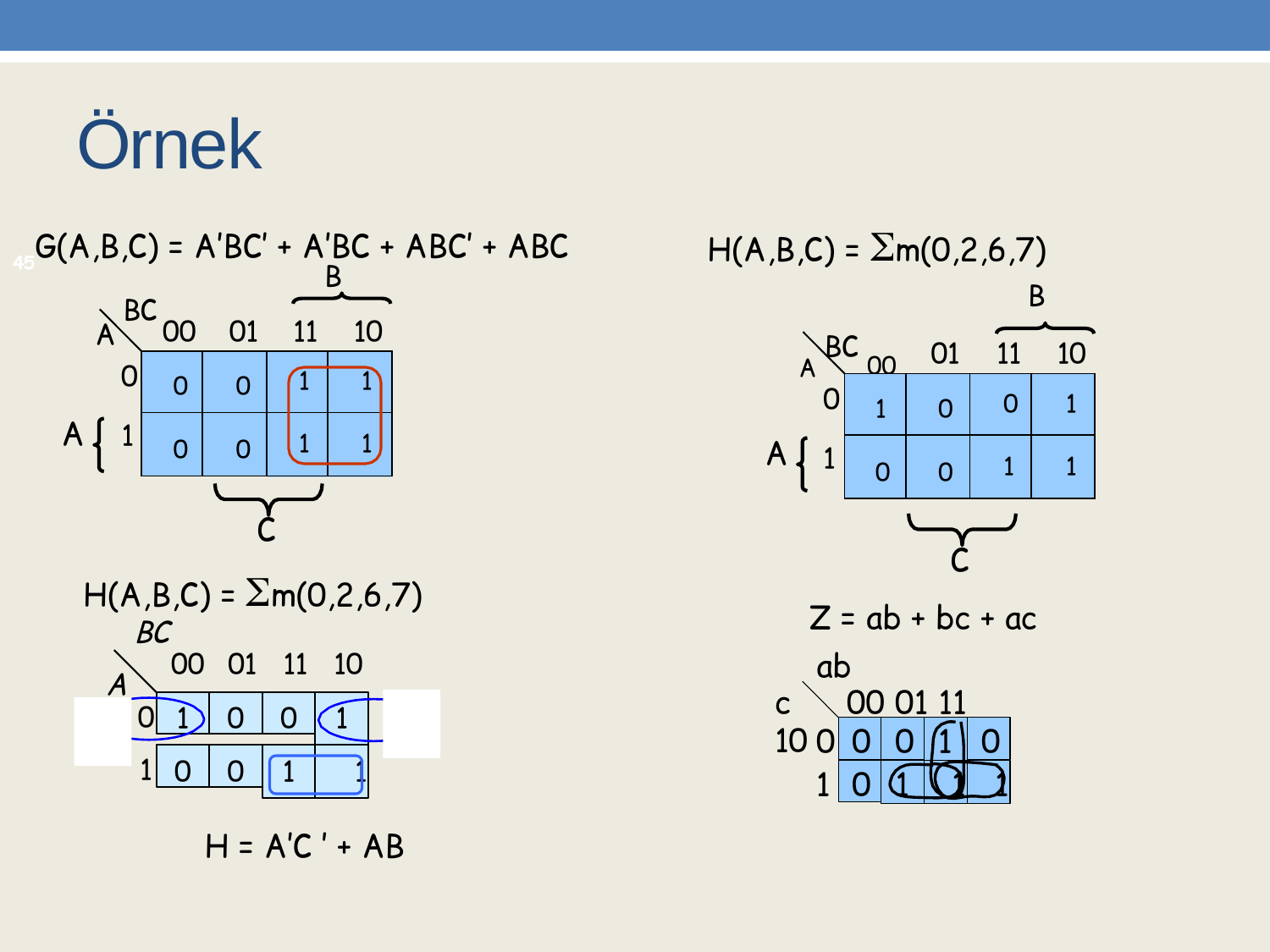

# Örnek
H(A,B,C) = Σm(0,2,6,7)
45G(A,B,C) = A’BC’ + A’BC + ABC’ + ABC
B
B
BC

00	01	11	10
A BC 00
A

01	11	10
0
A	1
| 0 | 0 | 1 | 1 |
| --- | --- | --- | --- |
| 0 | 0 | 1 | 1 |

| 1 | 0 | 0 | 1 |
| --- | --- | --- | --- |
| 0 | 0 | 1 | 1 |
0
1

A

C
H(A,B,C) = Σm(0,2,6,7)
BC

C
Z = ab + bc + ac ab
00	01	11	10

A
0
1
c	00 01 11 10

1
0
0

1
0
1

0
0
0
1

0
0
1	1
0
1	1	1
H = A’C ’ + AB